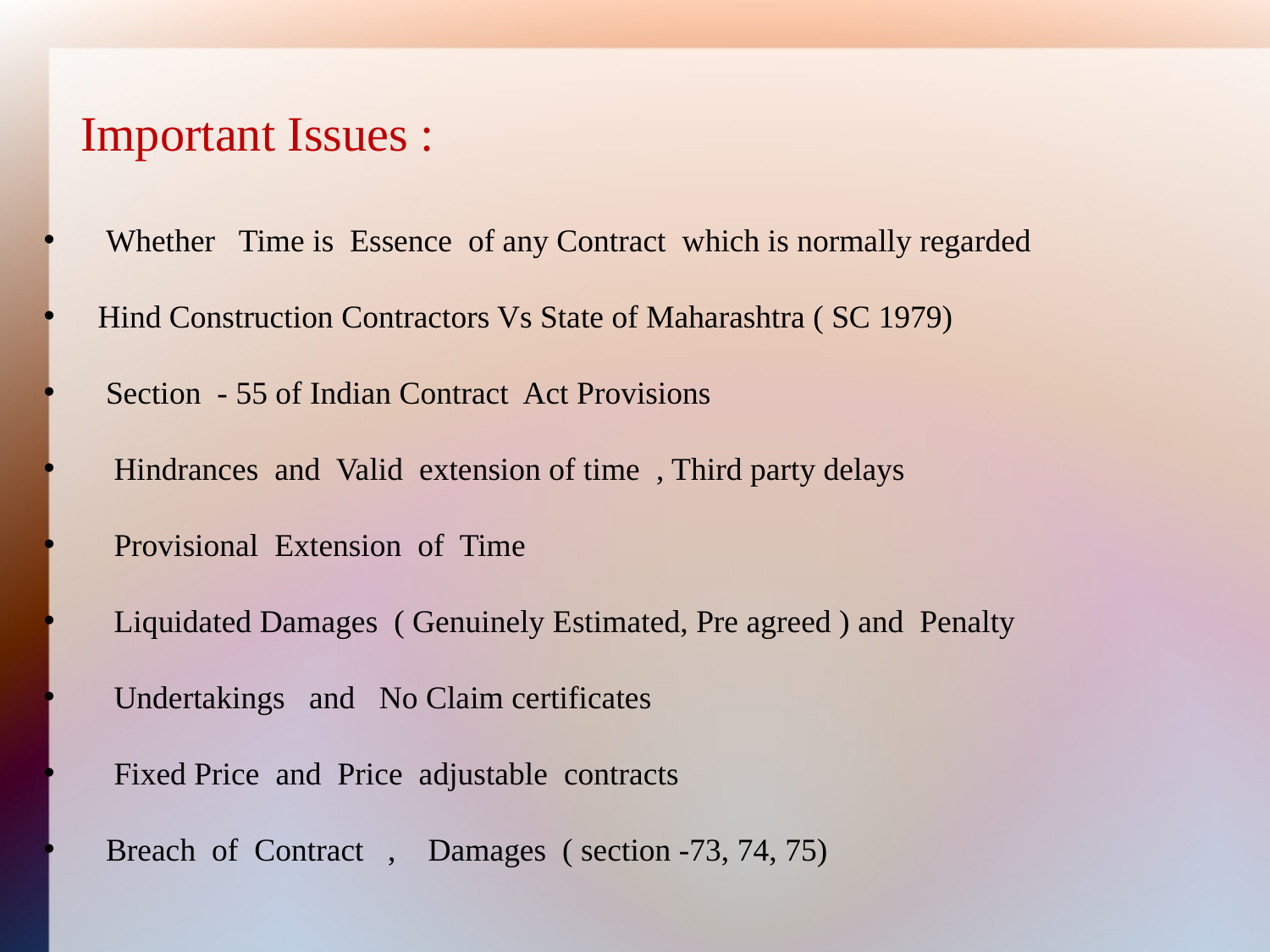

Important Issues :

    Whether   Time is  Essence  of any Contract  which is normally regarded

   Hind Construction Contractors Vs State of Maharashtra ( SC 1979)

    Section  - 55 of Indian Contract  Act Provisions

     Hindrances  and  Valid  extension of time  , Third party delays

     Provisional  Extension  of  Time

     Liquidated Damages  ( Genuinely Estimated, Pre agreed ) and  Penalty

     Undertakings   and   No Claim certificates

     Fixed Price  and  Price  adjustable  contracts

    Breach  of  Contract   ,    Damages  ( section -73, 74, 75)